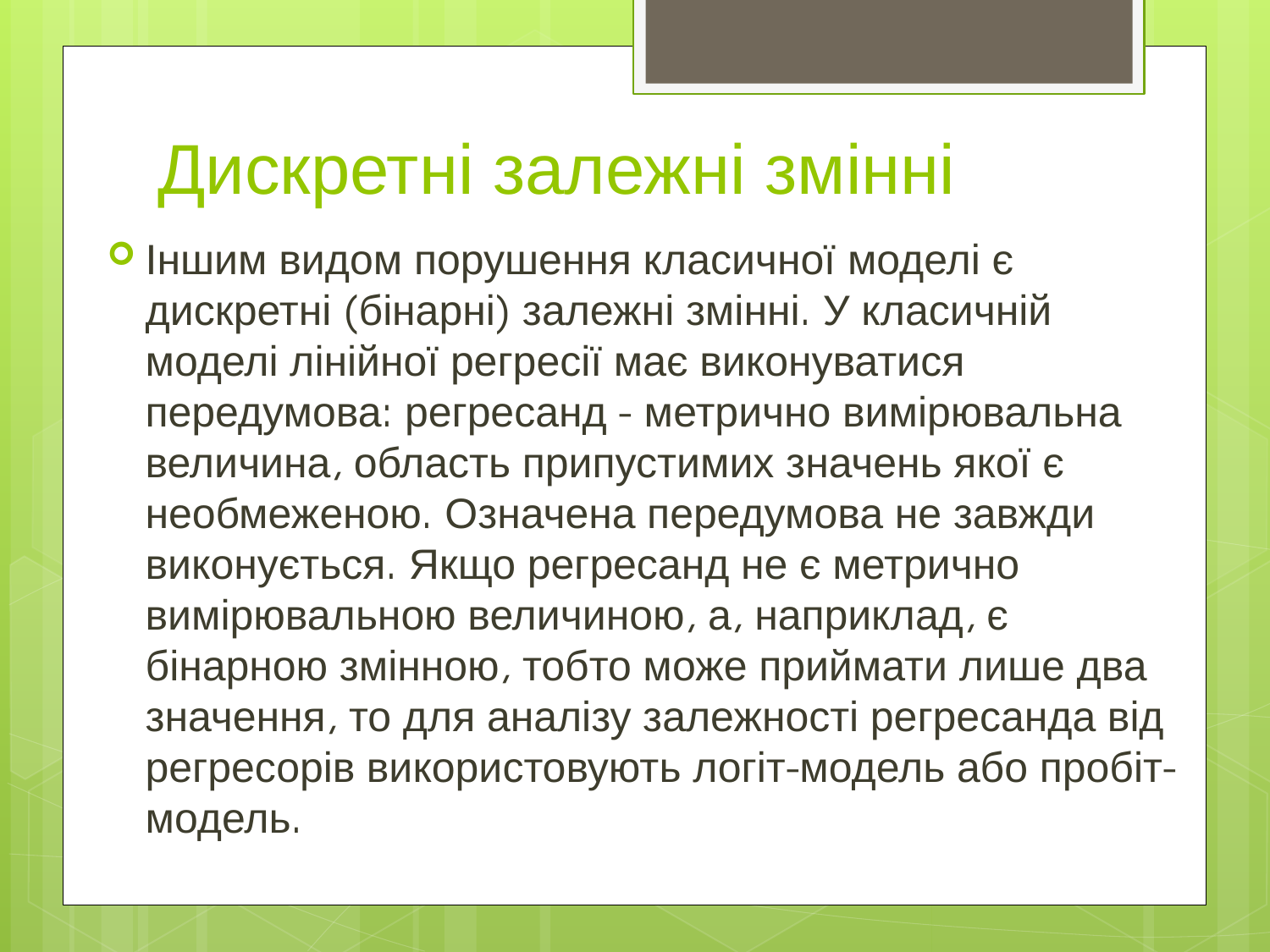

# Дискретні залежні змінні
Іншим видом порушення класичної моделі є дискретні (бінарні) залежні змінні. У класичній моделі лінійної регресії має виконуватися передумова: регресанд ‑ метрично вимірювальна величина, область припустимих значень якої є необмеженою. Означена передумова не завжди виконується. Якщо регресанд не є метрично вимірювальною величиною, а, наприклад, є бінарною змінною, тобто може приймати лише два значення, то для аналізу залежності регресанда від регресорів використовують логіт-модель або пробіт-модель.